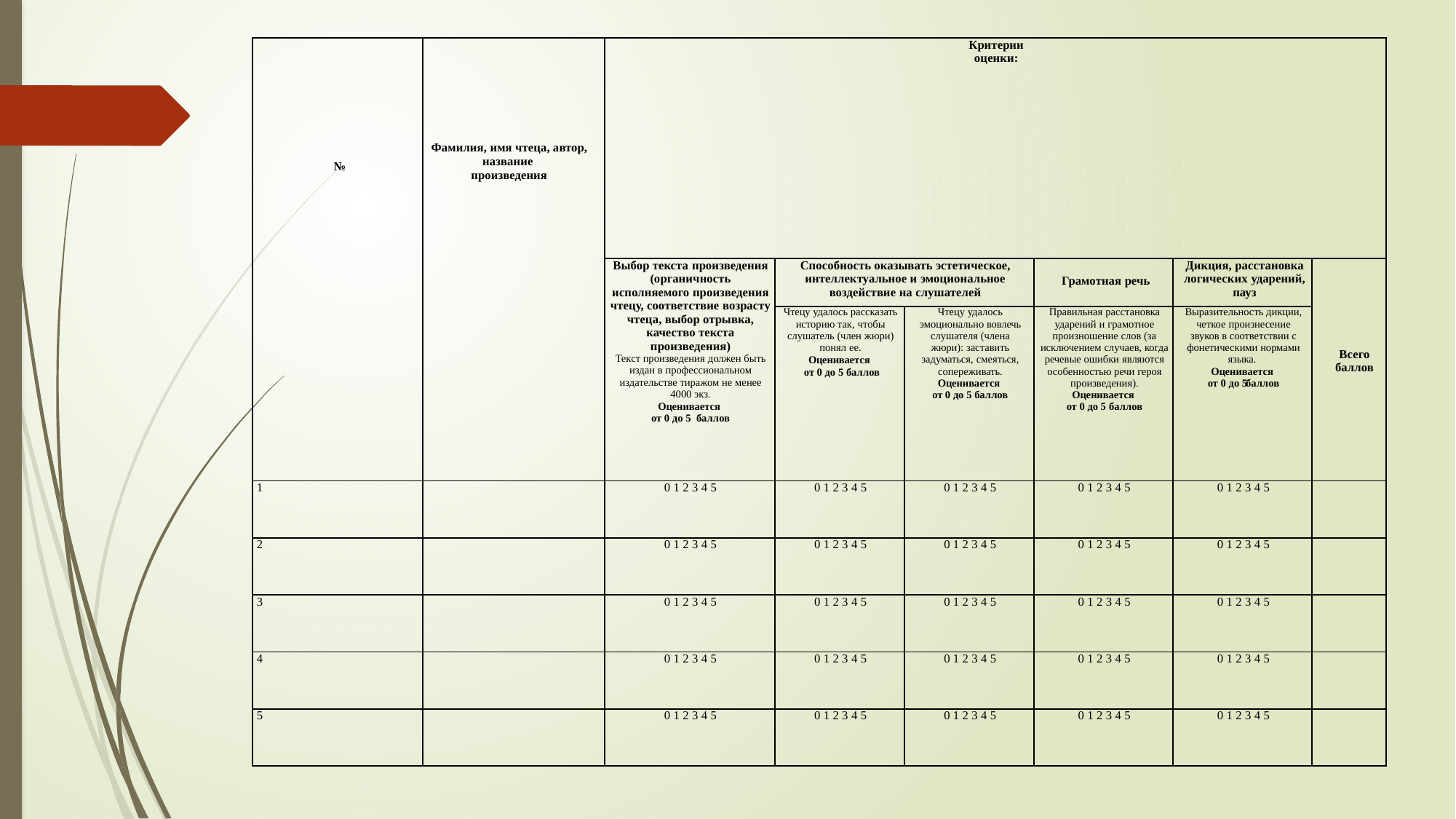

| № | Фамилия, имя чтеца, автор, название произведения | Критерии оценки: |  |  |  |  |  |
| --- | --- | --- | --- | --- | --- | --- | --- |
|  |  | Выбор текста произведения (органичность исполняемого произведения чтецу, соответствие возрасту чтеца, выбор отрывка, качество текста произведения) Текст произведения должен быть издан в профессиональном издательстве тиражом не менее 4000 экз. Оценивается от 0 до 5 баллов | Способность оказывать эстетическое, интеллектуальное и эмоциональное воздействие на слушателей |  | Грамотная речь | Дикция, расстановка логических ударений, пауз | Всего баллов |
|  |  |  | Чтецу удалось рассказать историю так, чтобы слушатель (член жюри) понял ее. Оценивается от 0 до 5 баллов | Чтецу удалось эмоционально вовлечь слушателя (члена жюри): заставить задуматься, смеяться, сопереживать. Оценивается от 0 до 5 баллов | Правильная расстановка ударений и грамотное произношение слов (за исключением случаев, когда речевые ошибки являются особенностью речи героя произведения). Оценивается от 0 до 5 баллов | Выразительность дикции, четкое произнесение звуков в соответствии с фонетическими нормами языка. Оценивается от 0 до 5 баллов |  |
| 1 |  | 0 1 2 3 4 5 | 0 1 2 3 4 5 | 0 1 2 3 4 5 | 0 1 2 3 4 5 | 0 1 2 3 4 5 |  |
| 2 |  | 0 1 2 3 4 5 | 0 1 2 3 4 5 | 0 1 2 3 4 5 | 0 1 2 3 4 5 | 0 1 2 3 4 5 |  |
| 3 |  | 0 1 2 3 4 5 | 0 1 2 3 4 5 | 0 1 2 3 4 5 | 0 1 2 3 4 5 | 0 1 2 3 4 5 |  |
| 4 |  | 0 1 2 3 4 5 | 0 1 2 3 4 5 | 0 1 2 3 4 5 | 0 1 2 3 4 5 | 0 1 2 3 4 5 |  |
| 5 |  | 0 1 2 3 4 5 | 0 1 2 3 4 5 | 0 1 2 3 4 5 | 0 1 2 3 4 5 | 0 1 2 3 4 5 |  |
#